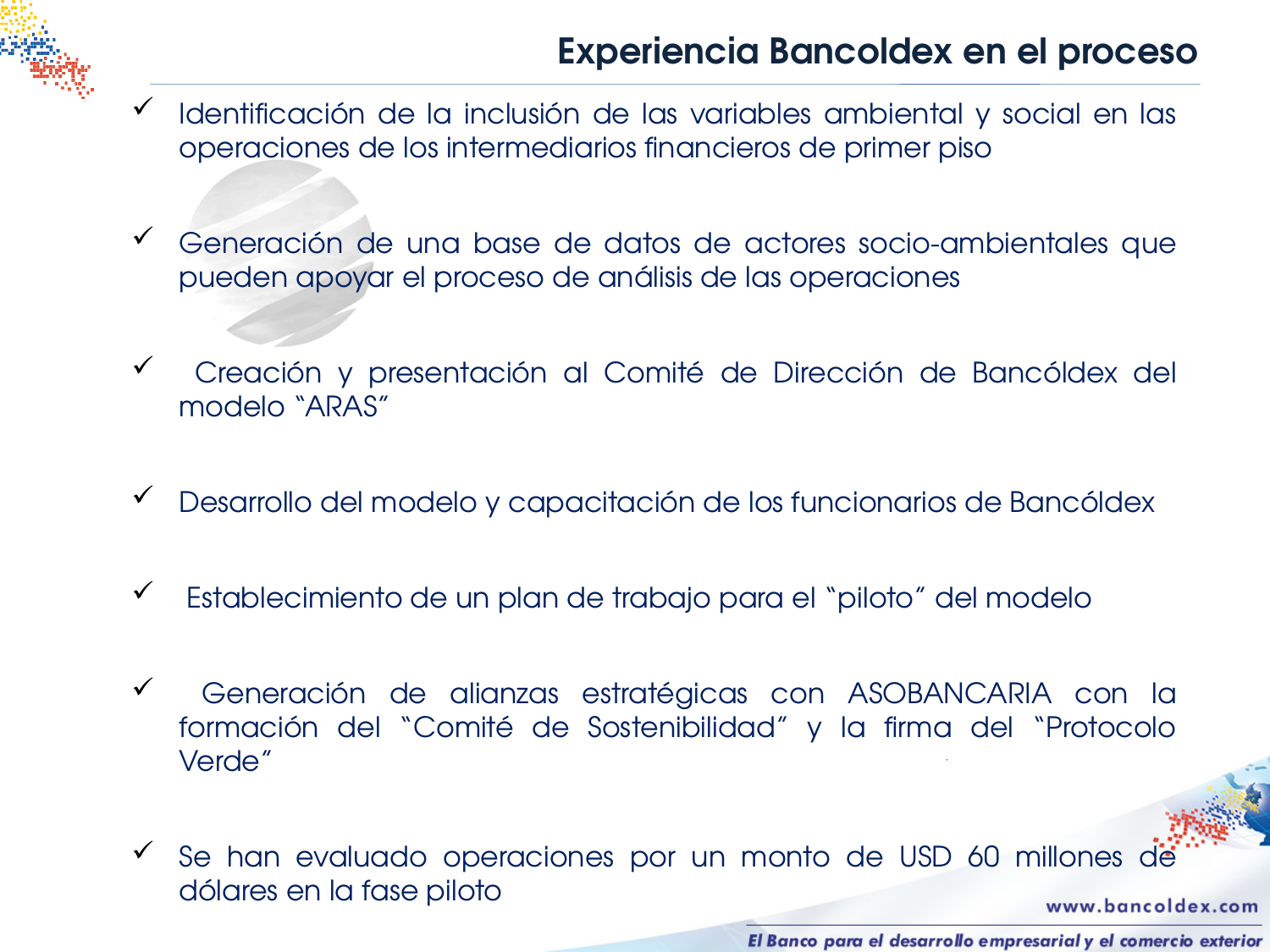

Experiencia Bancoldex en el proceso
Identificación de la inclusión de las variables ambiental y social en las operaciones de los intermediarios financieros de primer piso

Generación de una base de datos de actores socio-ambientales que pueden apoyar el proceso de análisis de las operaciones

 Creación y presentación al Comité de Dirección de Bancóldex del modelo “ARAS”

Desarrollo del modelo y capacitación de los funcionarios de Bancóldex

 Establecimiento de un plan de trabajo para el “piloto” del modelo

 Generación de alianzas estratégicas con ASOBANCARIA con la formación del “Comité de Sostenibilidad” y la firma del “Protocolo Verde”

Se han evaluado operaciones por un monto de USD 60 millones de dólares en la fase piloto